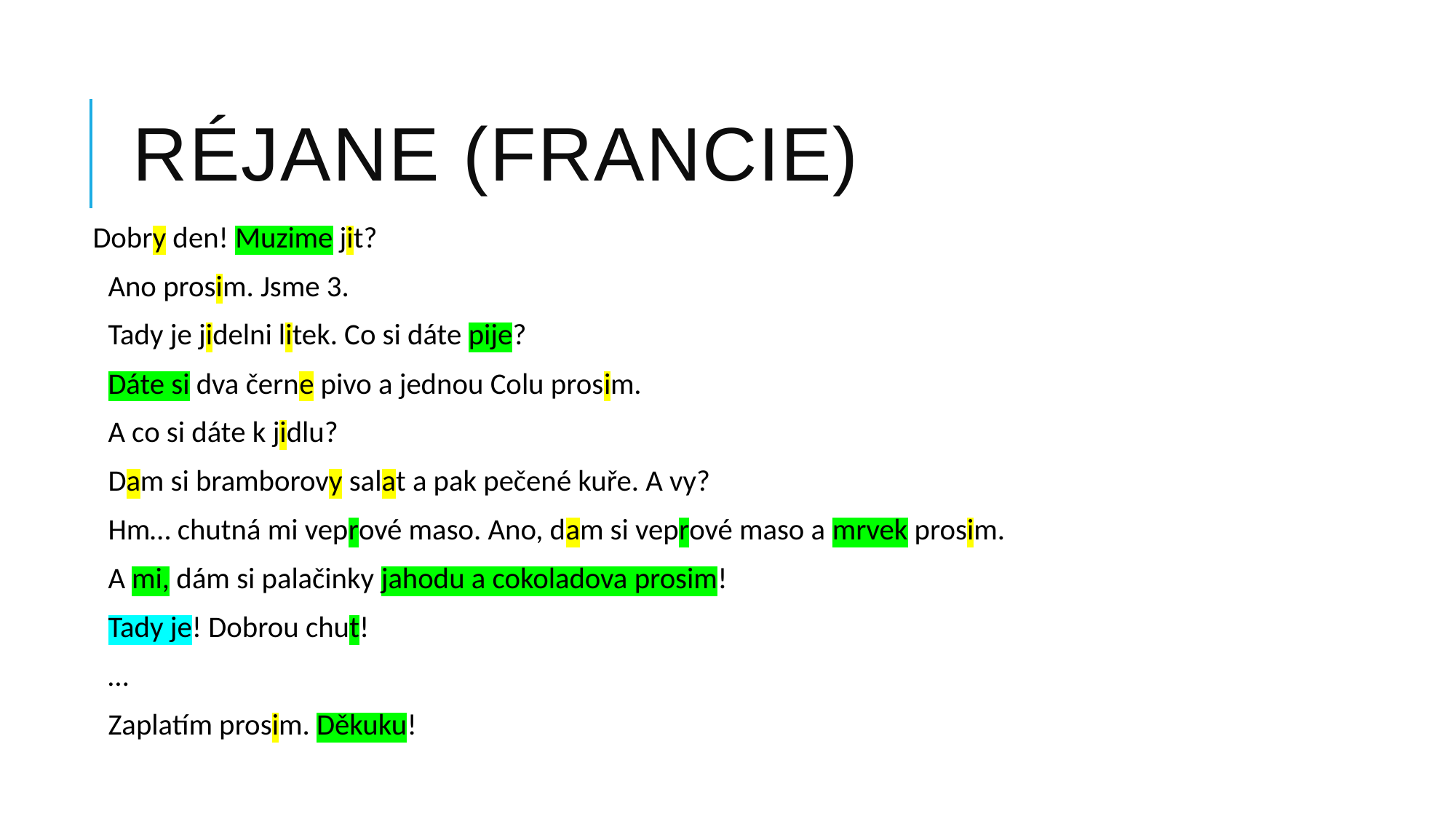

# Réjane (Francie)
Dobry den! Muzime jit?
Ano prosim. Jsme 3.
Tady je jidelni litek. Co si dáte pije?
Dáte si dva černe pivo a jednou Colu prosim.
A co si dáte k jidlu?
Dam si bramborovy salat a pak pečené kuře. A vy?
Hm… chutná mi veprové maso. Ano, dam si veprové maso a mrvek prosim.
A mi, dám si palačinky jahodu a cokoladova prosim!
Tady je! Dobrou chut!
…
Zaplatím prosim. Děkuku!